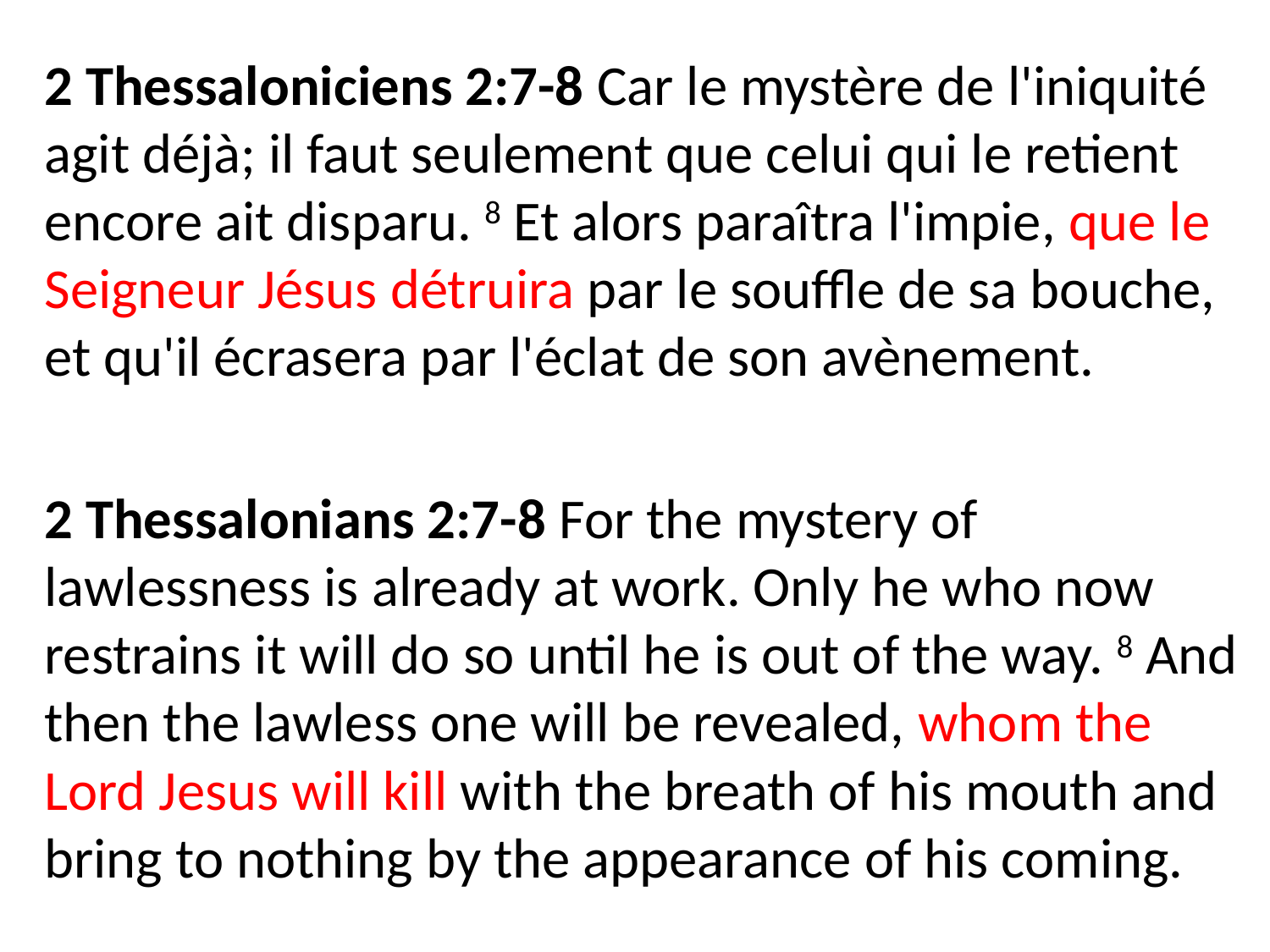

2 Thessaloniciens 2:7-8 Car le mystère de l'iniquité agit déjà; il faut seulement que celui qui le retient encore ait disparu. 8 Et alors paraîtra l'impie, que le Seigneur Jésus détruira par le souffle de sa bouche, et qu'il écrasera par l'éclat de son avènement.
2 Thessalonians 2:7-8 For the mystery of lawlessness is already at work. Only he who now restrains it will do so until he is out of the way. 8 And then the lawless one will be revealed, whom the Lord Jesus will kill with the breath of his mouth and bring to nothing by the appearance of his coming.